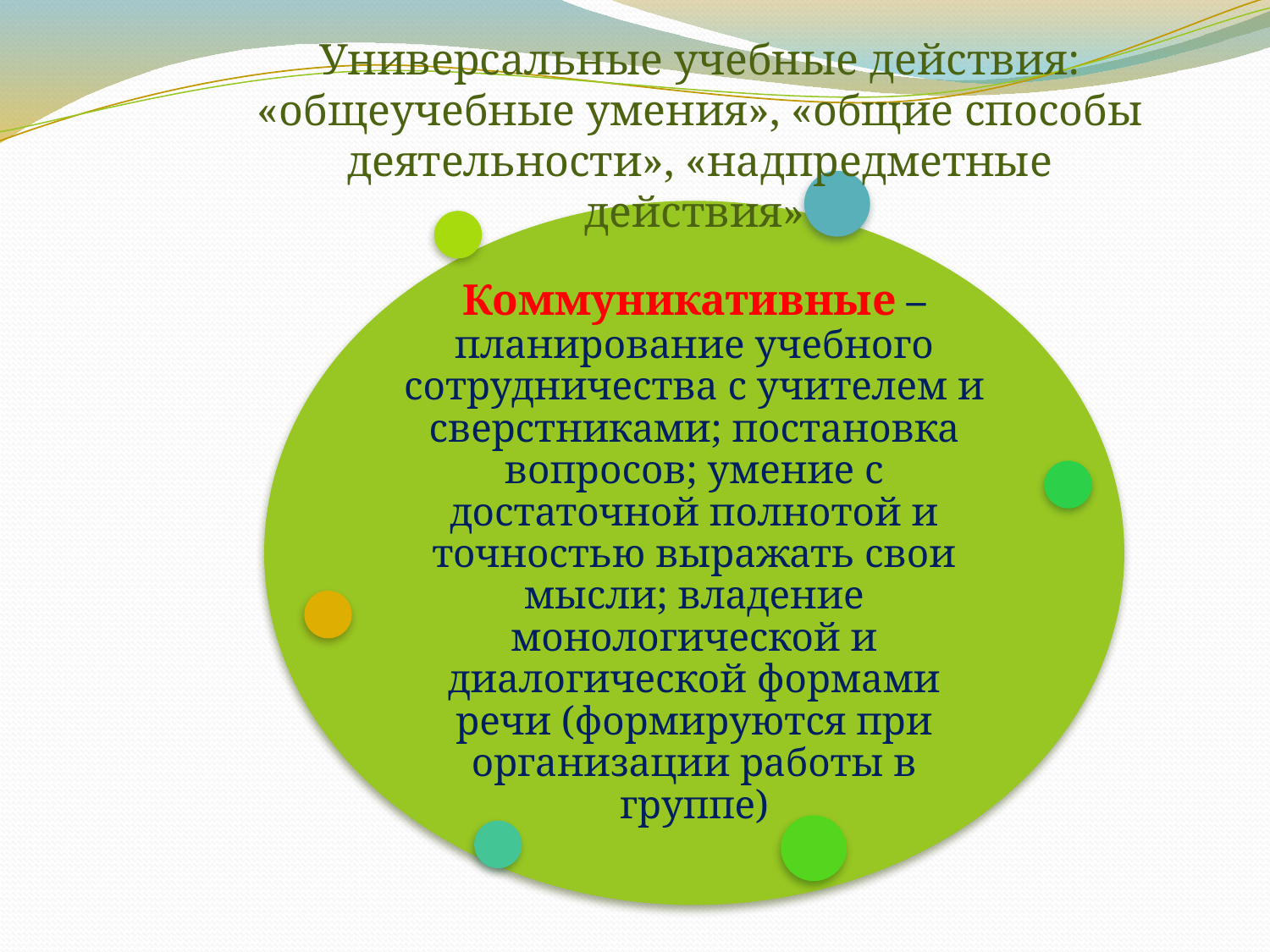

Универсальные учебные действия: «общеучебные умения», «общие способы деятельности», «надпредметные действия»
Коммуникативные – планирование учебного сотрудничества с учителем и сверстниками; постановка вопросов; умение с достаточной полнотой и точностью выражать свои мысли; владение монологической и диалогической формами речи (формируются при организации работы в группе)